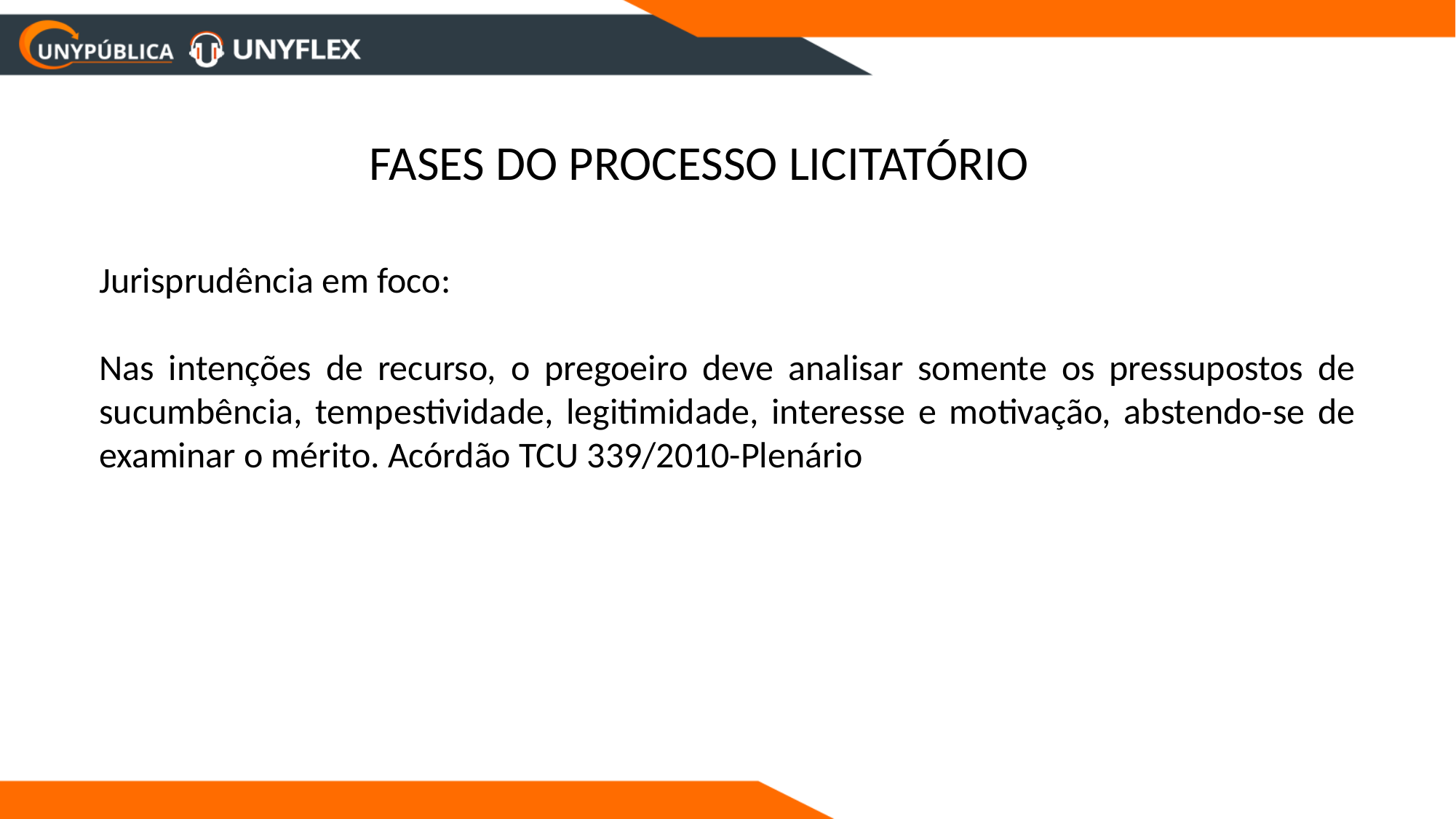

Fases do Processo Licitatório
Jurisprudência em foco:

Nas intenções de recurso, o pregoeiro deve analisar somente os pressupostos de sucumbência, tempestividade, legitimidade, interesse e motivação, abstendo-se de examinar o mérito. Acórdão TCU 339/2010-Plenário